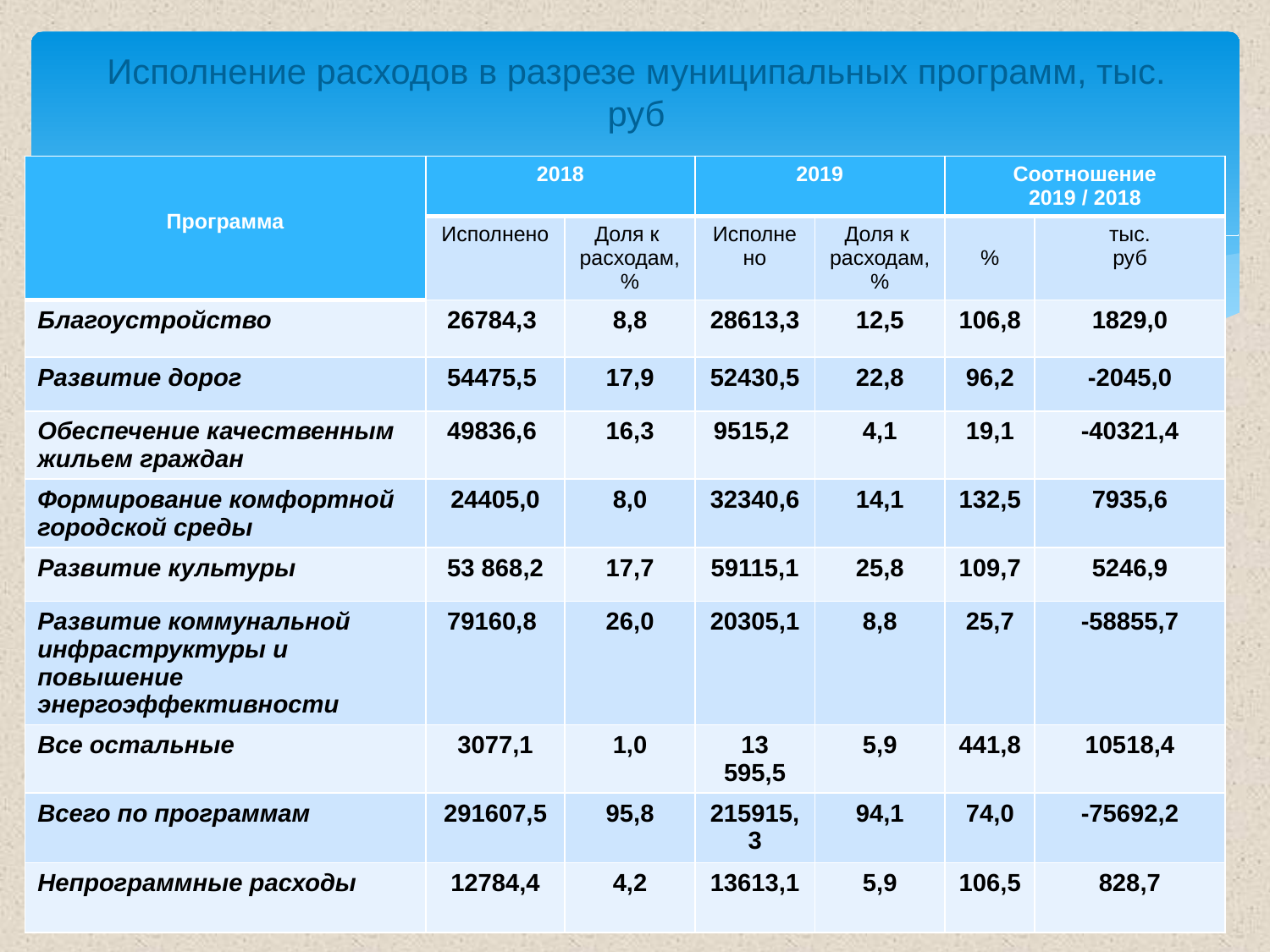

# Исполнение расходов в разрезе муниципальных программ, тыс. руб
| Программа | 2018 |  | 2019 |  | Соотношение 2019 / 2018 |  |
| --- | --- | --- | --- | --- | --- | --- |
|  | Исполнено | Доля к расходам, % | Исполнено | Доля к расходам, % | % | тыс. руб |
| Благоустройство | 26784,3 | 8,8 | 28613,3 | 12,5 | 106,8 | 1829,0 |
| Развитие дорог | 54475,5 | 17,9 | 52430,5 | 22,8 | 96,2 | -2045,0 |
| Обеспечение качественным жильем граждан | 49836,6 | 16,3 | 9515,2 | 4,1 | 19,1 | -40321,4 |
| Формирование комфортной городской среды | 24405,0 | 8,0 | 32340,6 | 14,1 | 132,5 | 7935,6 |
| Развитие культуры | 53 868,2 | 17,7 | 59115,1 | 25,8 | 109,7 | 5246,9 |
| Развитие коммунальной инфраструктуры и повышение энергоэффективности | 79160,8 | 26,0 | 20305,1 | 8,8 | 25,7 | -58855,7 |
| Все остальные | 3077,1 | 1,0 | 13 595,5 | 5,9 | 441,8 | 10518,4 |
| Всего по программам | 291607,5 | 95,8 | 215915,3 | 94,1 | 74,0 | -75692,2 |
| Непрограммные расходы | 12784,4 | 4,2 | 13613,1 | 5,9 | 106,5 | 828,7 |